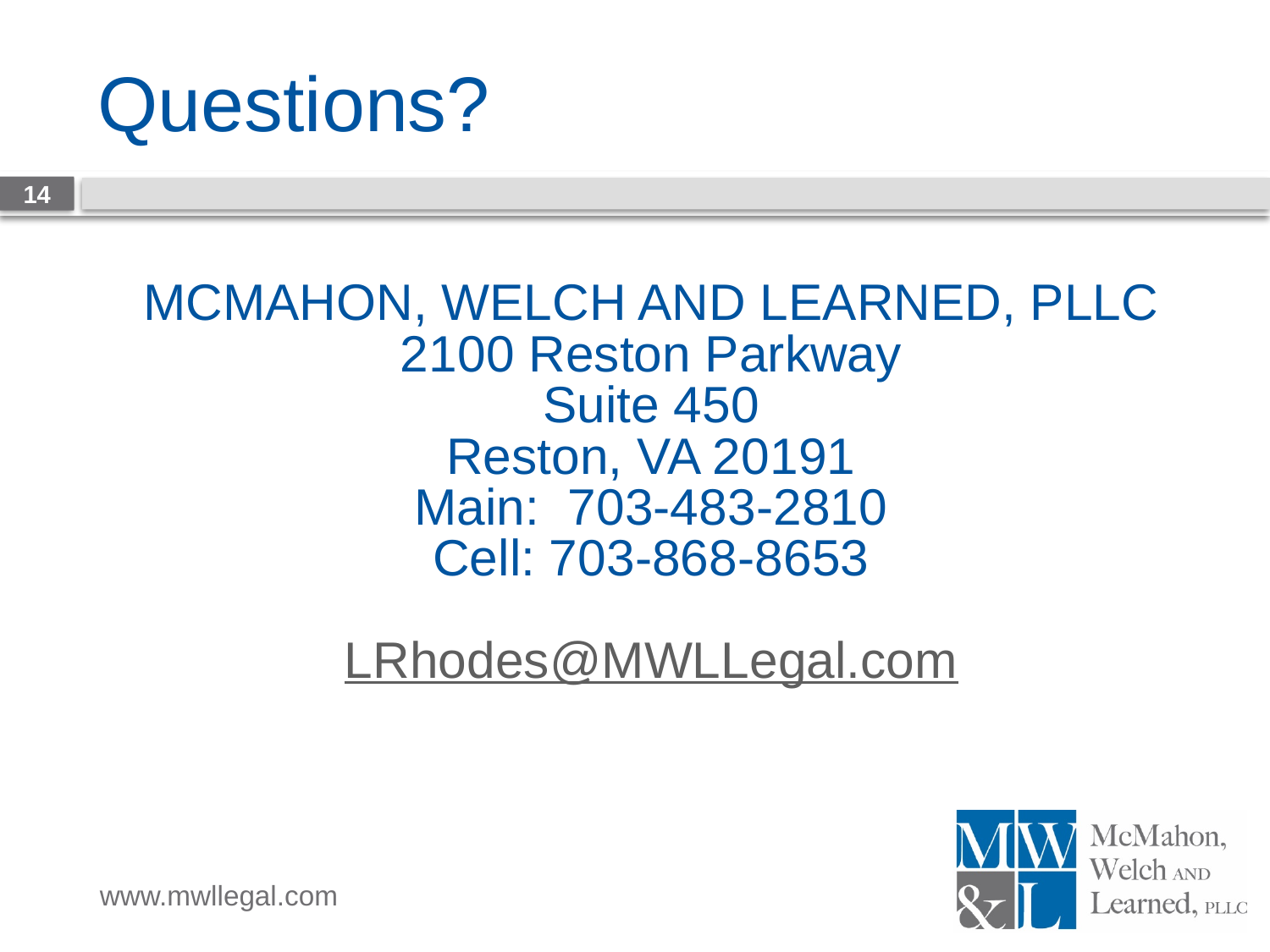

# Questions?
14

McMAHON, WELCH and LEARNED, pllc
2100 Reston Parkway
Suite 450
Reston, VA 20191
Main:  703-483-2810
Cell: 703-868-8653

LRhodes@MWLLegal.com